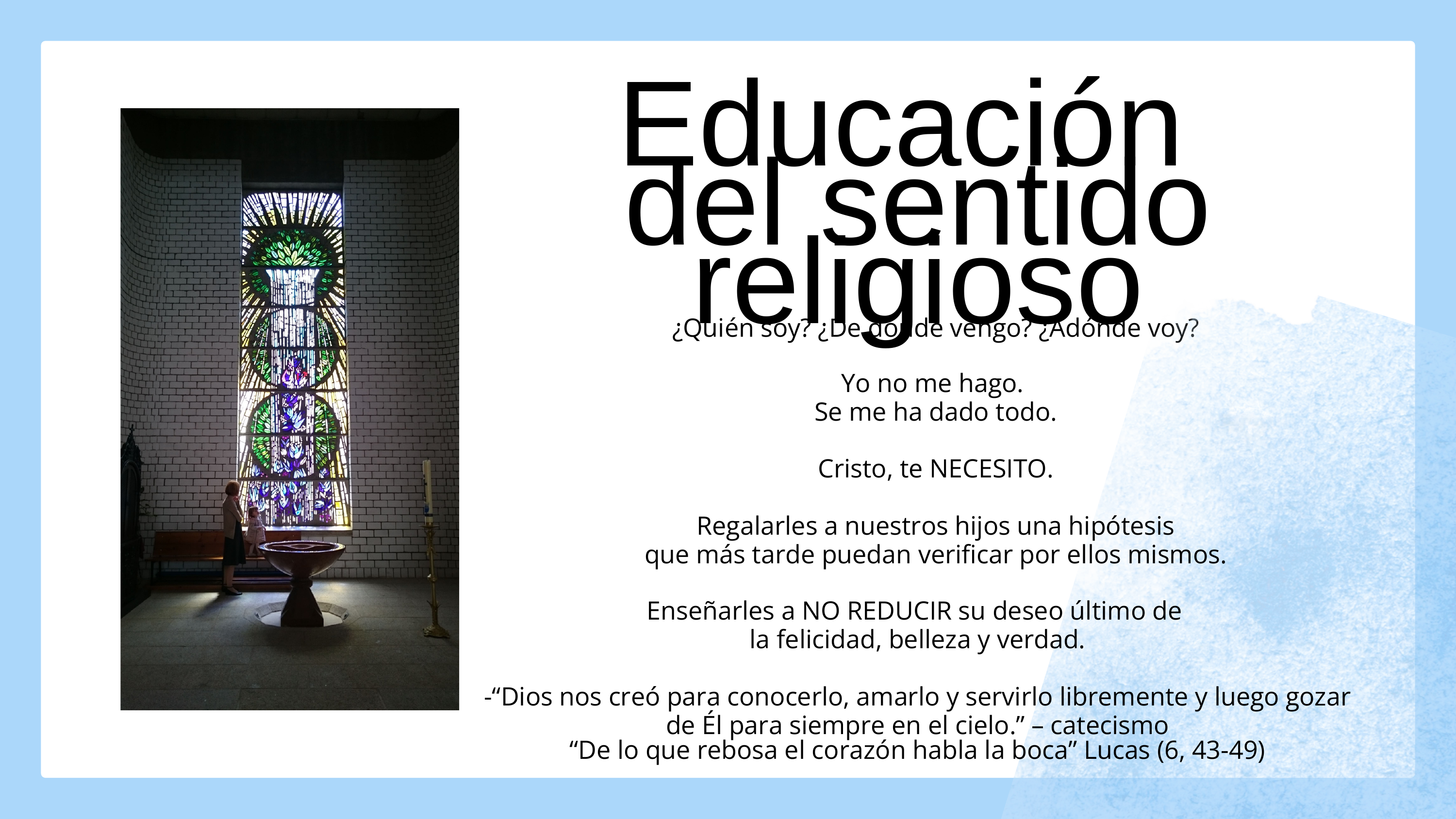

Educación
del sentido religioso
¿Quién soy? ¿De dónde vengo? ¿Adónde voy?

Yo no me hago.
Se me ha dado todo.
Cristo, te NECESITO.
Regalarles a nuestros hijos una hipótesis
que más tarde puedan verificar por ellos mismos.
Enseñarles a NO REDUCIR su deseo último de
la felicidad, belleza y verdad.
-“Dios nos creó para conocerlo, amarlo y servirlo libremente y luego gozar de Él para siempre en el cielo.” – catecismo
“De lo que rebosa el corazón habla la boca” Lucas (6, 43-49)